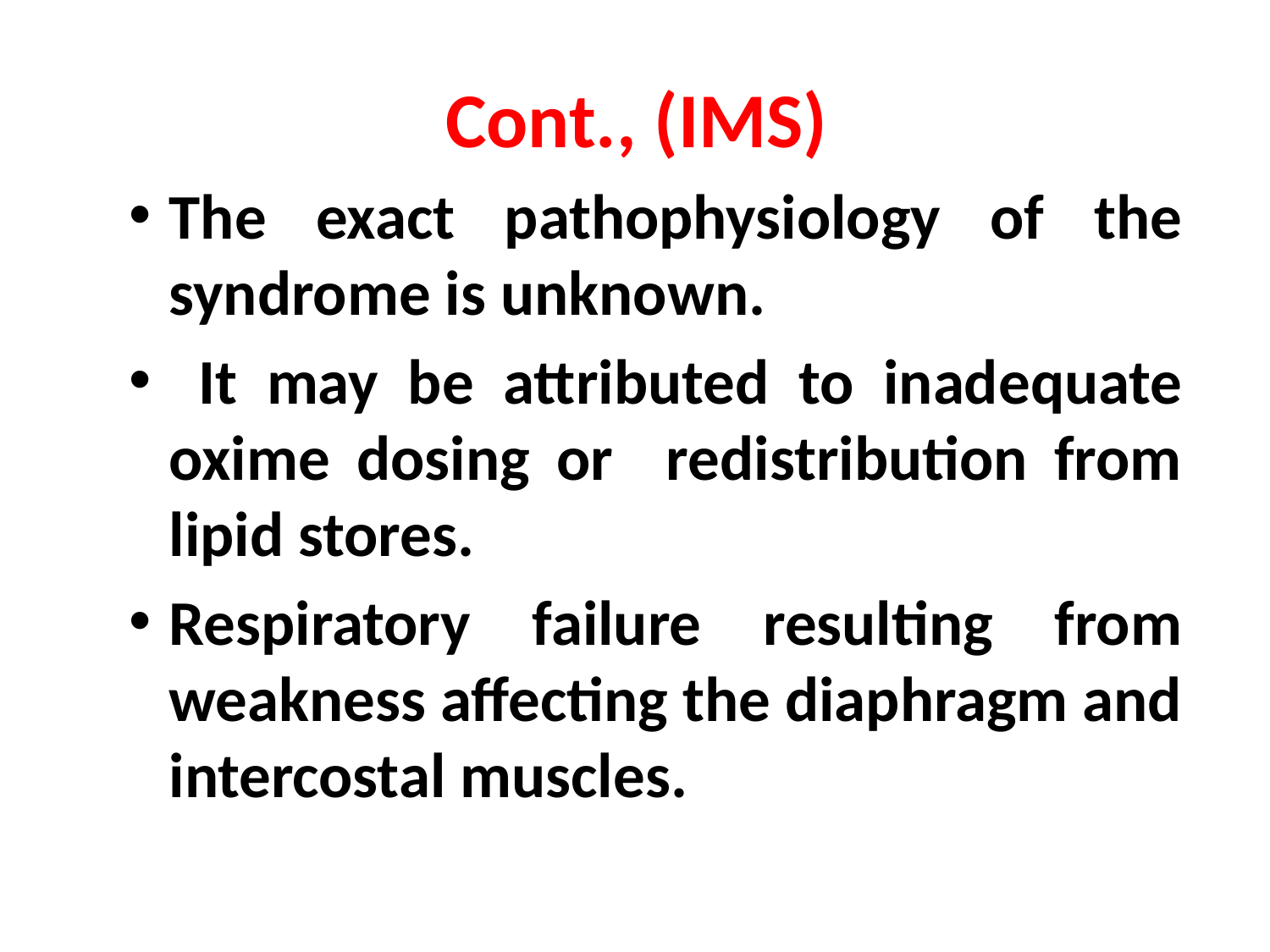

# Cont., (IMS)
The exact pathophysiology of the syndrome is unknown.
 It may be attributed to inadequate oxime dosing or  redistribution from lipid stores.
Respiratory failure resulting from weakness affecting the diaphragm and intercostal muscles.